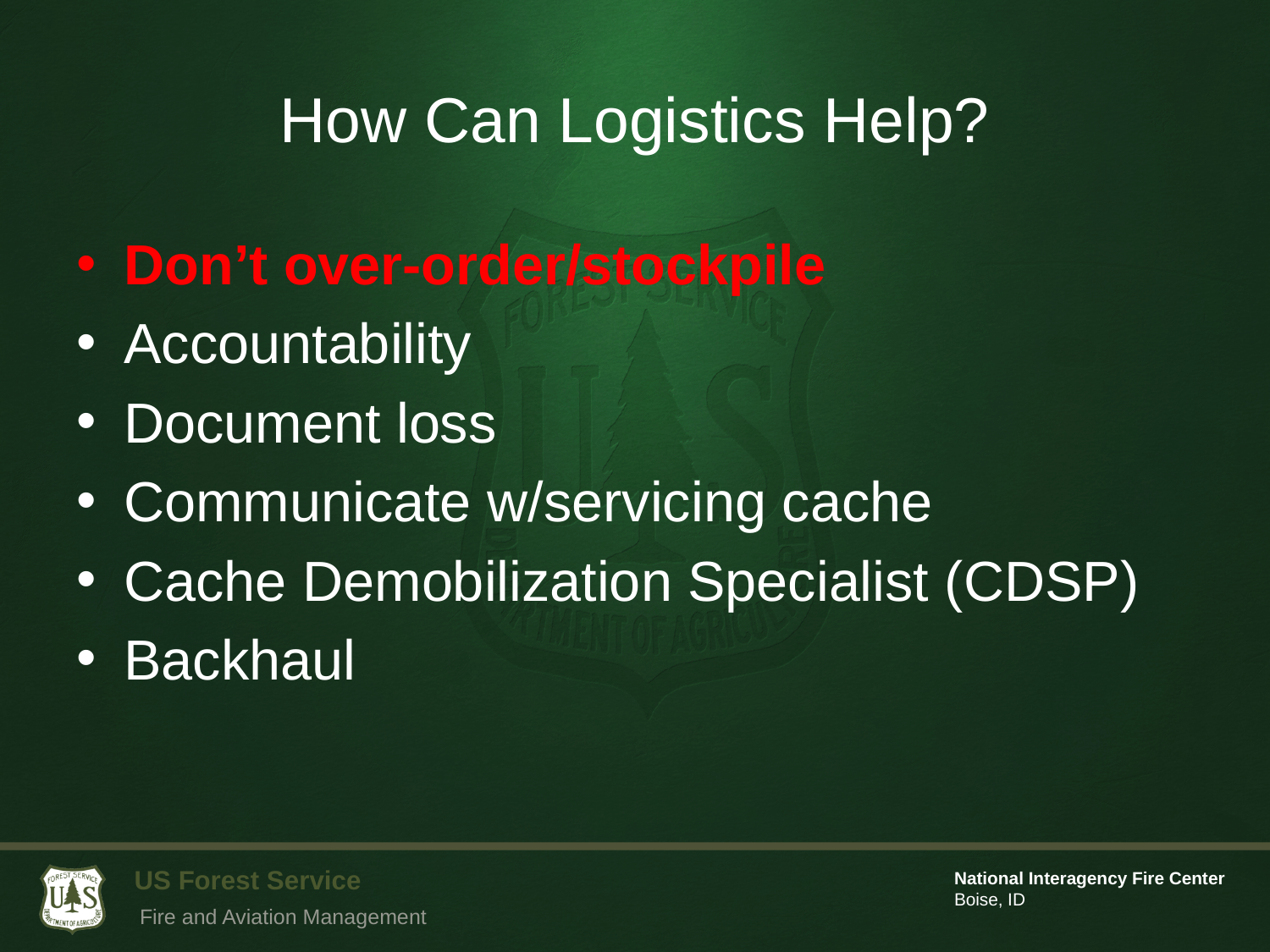

# How Can Logistics Help?
Don’t over-order/stockpile
Accountability
Document loss
Communicate w/servicing cache
Cache Demobilization Specialist (CDSP)
Backhaul